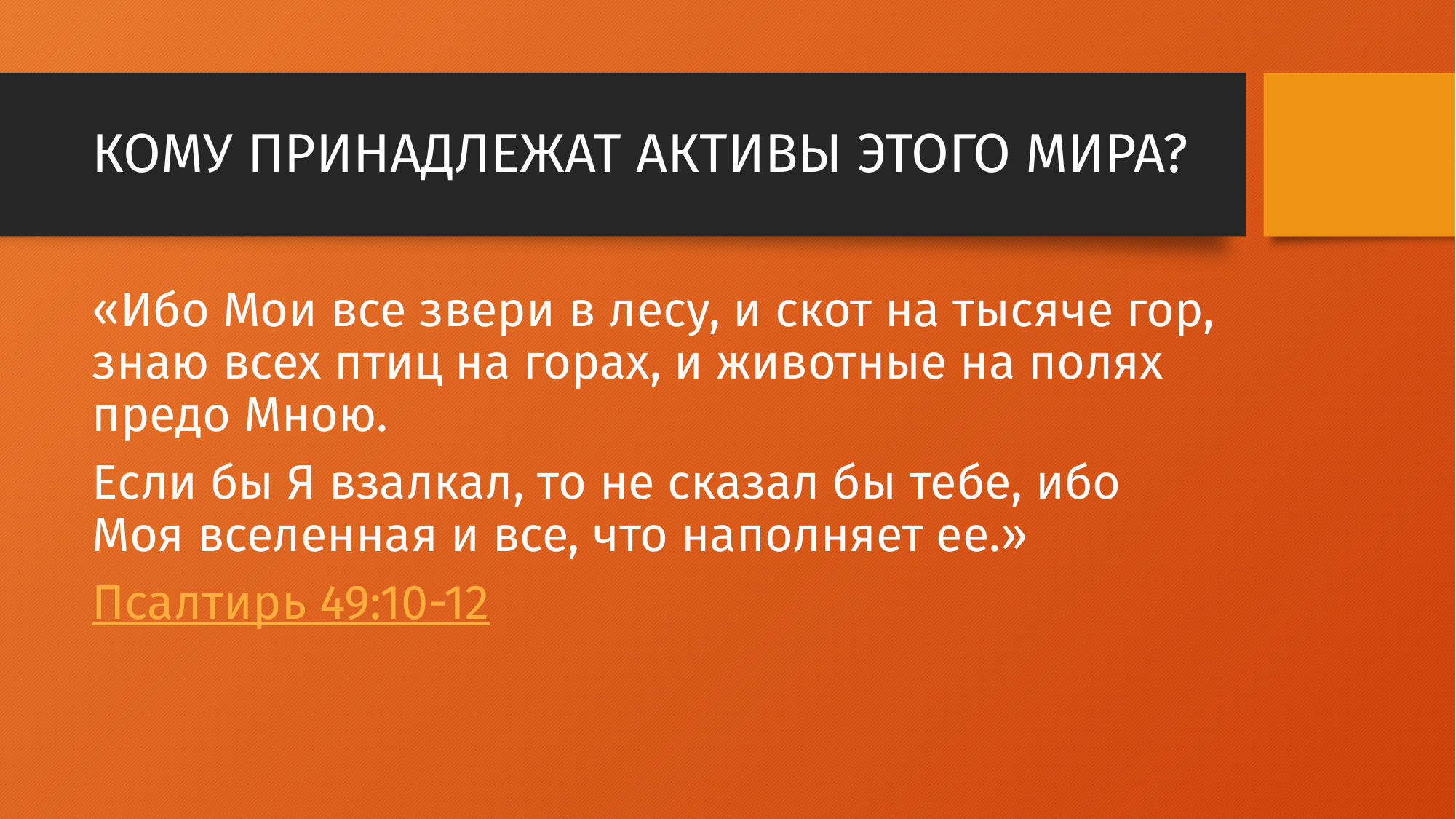

# КОМУ ПРИНАДЛЕЖАТ АКТИВЫ ЭТОГО МИРА?
«Ибо Мои все звери в лесу, и скот на тысяче гор, знаю всех птиц на горах, и животные на полях предо Мною.
Если бы Я взалкал, то не сказал бы тебе, ибо Моя вселенная и все, что наполняет ее.»
Псалтирь 49:10-12